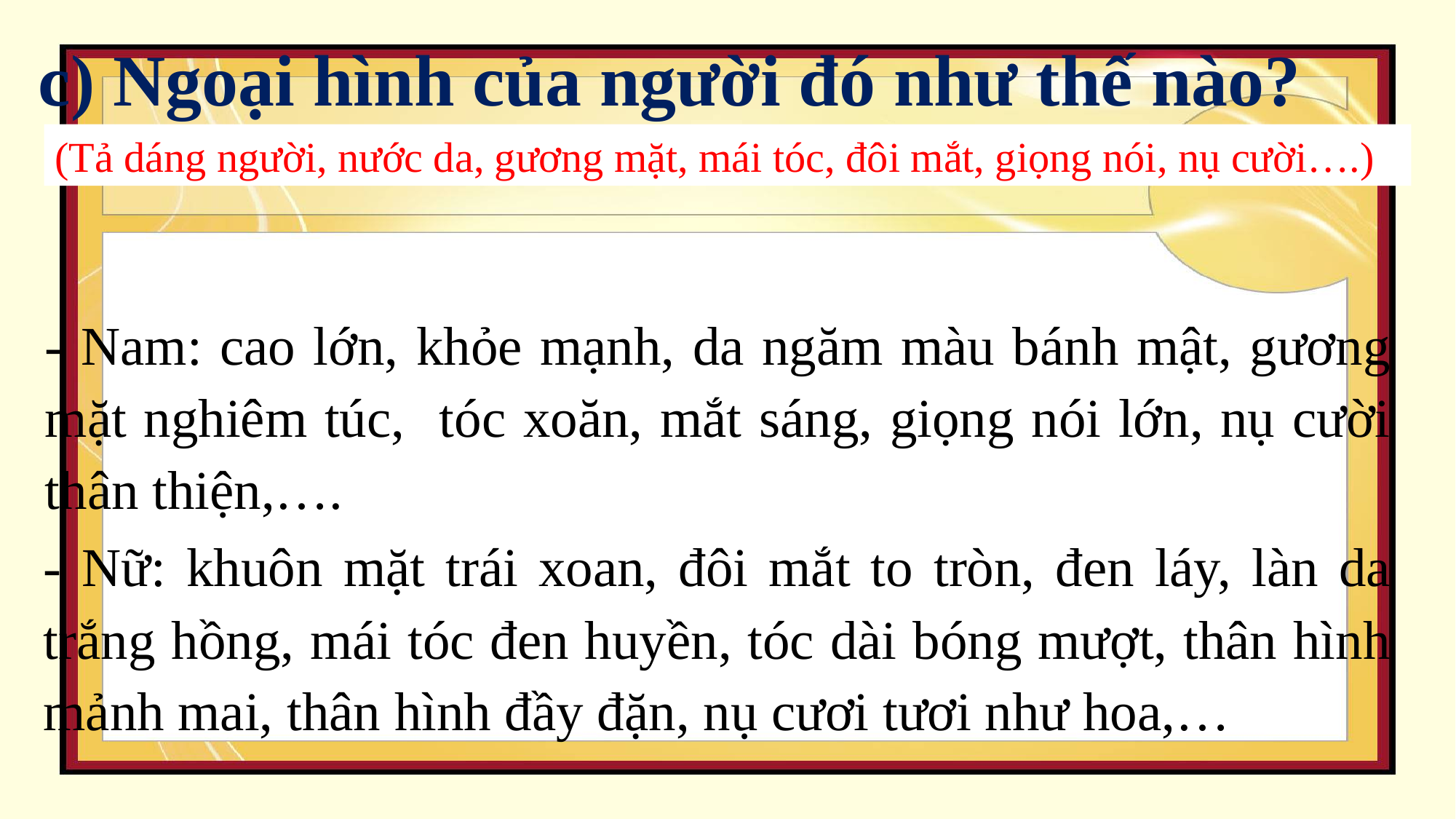

c) Ngoại hình của người đó như thế nào?
(Tả dáng người, nước da, gương mặt, mái tóc, đôi mắt, giọng nói, nụ cười….)
- Nam: cao lớn, khỏe mạnh, da ngăm màu bánh mật, gương mặt nghiêm túc,  tóc xoăn, mắt sáng, giọng nói lớn, nụ cười thân thiện,….
- Nữ: khuôn mặt trái xoan, đôi mắt to tròn, đen láy, làn da trắng hồng, mái tóc đen huyền, tóc dài bóng mượt, thân hình mảnh mai, thân hình đầy đặn, nụ cươi tươi như hoa,…